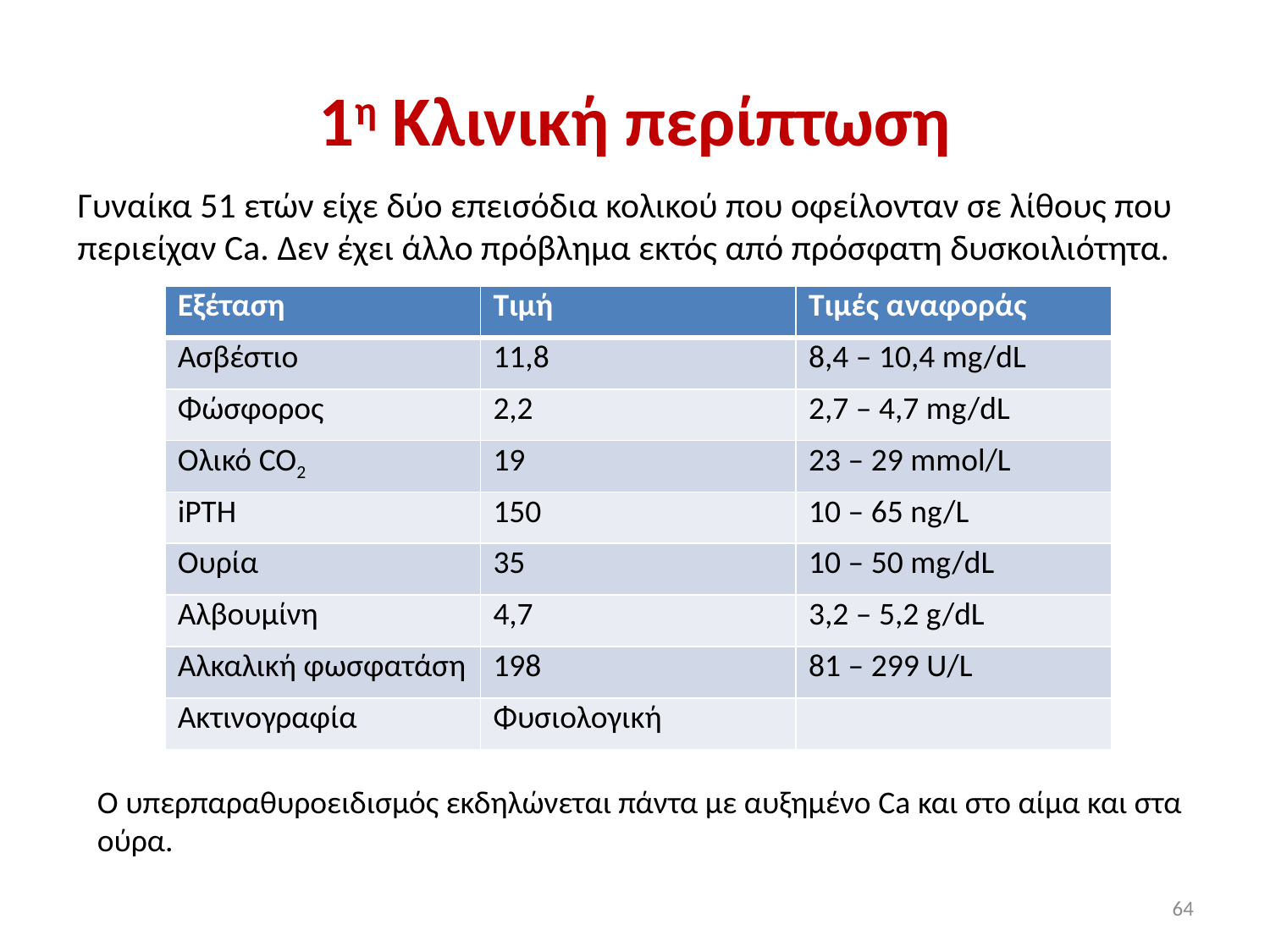

# 1η Κλινική περίπτωση
Γυναίκα 51 ετών είχε δύο επεισόδια κολικού που οφείλονταν σε λίθους που περιείχαν Ca. Δεν έχει άλλο πρόβλημα εκτός από πρόσφατη δυσκοιλιότητα.
| Εξέταση | Τιμή | Τιμές αναφοράς |
| --- | --- | --- |
| Ασβέστιο | 11,8 | 8,4 – 10,4 mg/dL |
| Φώσφορος | 2,2 | 2,7 – 4,7 mg/dL |
| Ολικό CO2 | 19 | 23 – 29 mmol/L |
| iPTH | 150 | 10 – 65 ng/L |
| Ουρία | 35 | 10 – 50 mg/dL |
| Αλβουμίνη | 4,7 | 3,2 – 5,2 g/dL |
| Αλκαλική φωσφατάση | 198 | 81 – 299 U/L |
| Ακτινογραφία | Φυσιολογική |  |
O υπερπαραθυροειδισμός εκδηλώνεται πάντα με αυξημένο Ca και στο αίμα και στα ούρα.
64